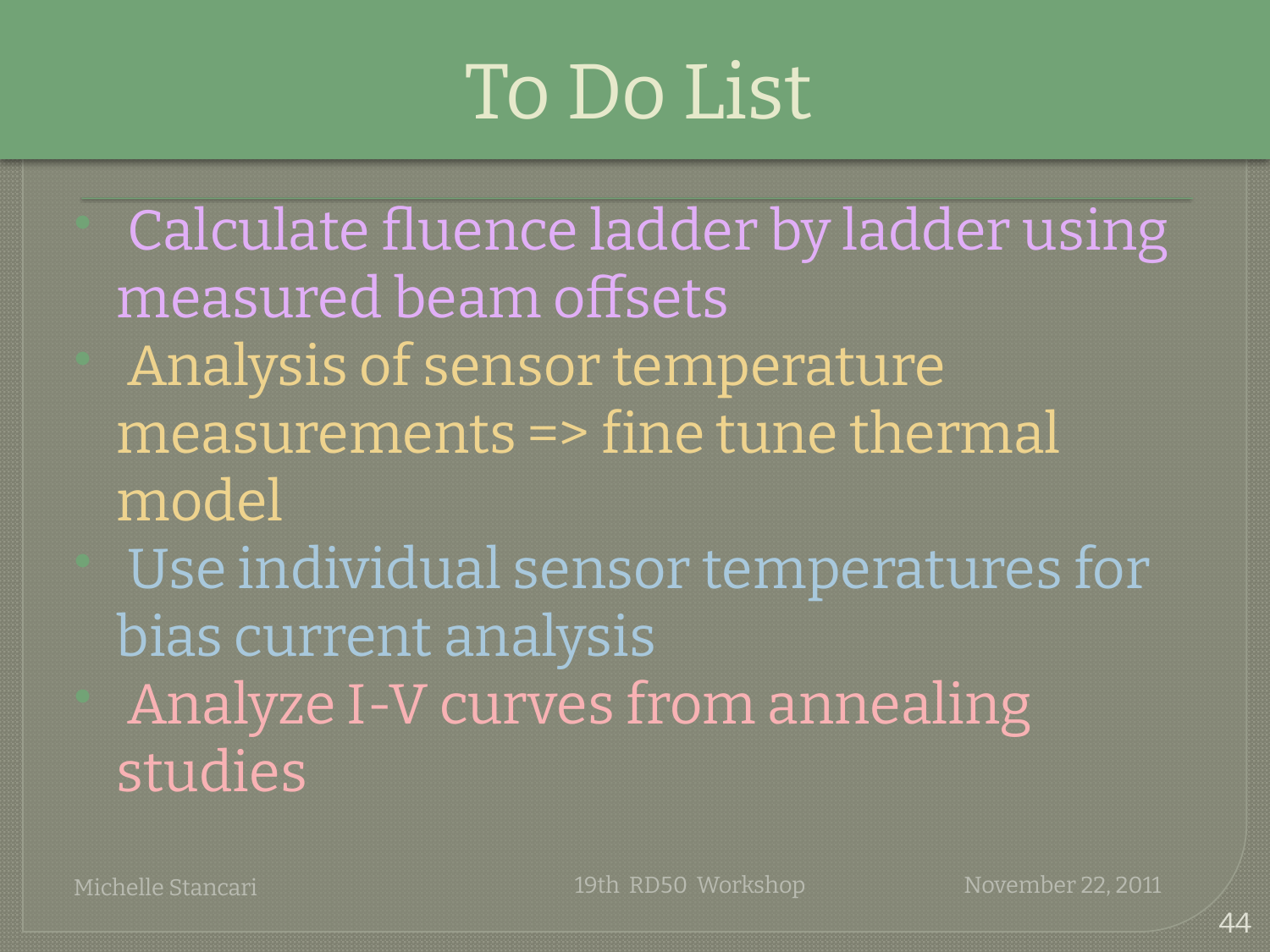

# To Do List
 Calculate fluence ladder by ladder using measured beam offsets
 Analysis of sensor temperature measurements => fine tune thermal model
 Use individual sensor temperatures for bias current analysis
 Analyze I-V curves from annealing studies
19th  RD50  Workshop                                  November 22, 2011
Michelle Stancari
44